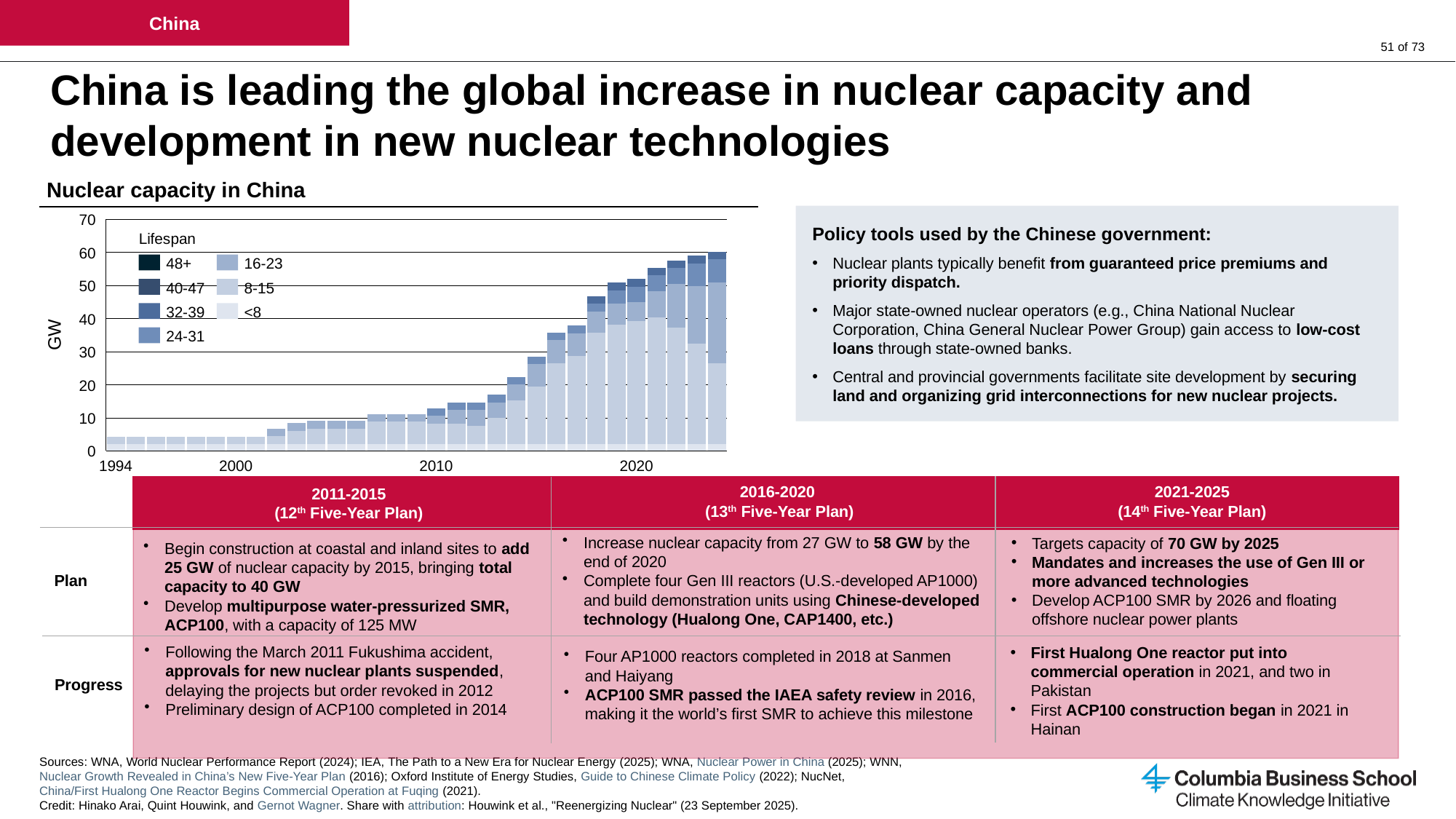

China
# China is leading the global increase in nuclear capacity and development in new nuclear technologies
Nuclear capacity in China
Policy tools used by the Chinese government:
Nuclear plants typically benefit from guaranteed price premiums and priority dispatch.
Major state‑owned nuclear operators (e.g., China National Nuclear Corporation, China General Nuclear Power Group) gain access to low‑cost loans through state-owned banks.
Central and provincial governments facilitate site development by securing land and organizing grid interconnections for new nuclear projects.

### Chart

| Category |  |  |  |  |  |  |  |
|---|---|---|---|---|---|---|---|
70
Lifespan
60
48+
16-23

50
40-47
8-15

32-39
<8

40
GW
24-31

30
20
10
0
1994
2000
2010
2020

2016-2020
(13th Five-Year Plan)
2021-2025
(14th Five-Year Plan)
2011-2015
(12th Five-Year Plan)

Increase nuclear capacity from 27 GW to 58 GW by the end of 2020
Complete four Gen III reactors (U.S.-developed AP1000) and build demonstration units using Chinese-developed technology (Hualong One, CAP1400, etc.)
Targets capacity of 70 GW by 2025
Mandates and increases the use of Gen III or more advanced technologies
Develop ACP100 SMR by 2026 and floating offshore nuclear power plants
Begin construction at coastal and inland sites to add 25 GW of nuclear capacity by 2015, bringing total capacity to 40 GW
Develop multipurpose water-pressurized SMR, ACP100, with a capacity of 125 MW
Plan
Following the March 2011 Fukushima accident, approvals for new nuclear plants suspended, delaying the projects but order revoked in 2012
Preliminary design of ACP100 completed in 2014
First Hualong One reactor put into commercial operation in 2021, and two in Pakistan
First ACP100 construction began in 2021 in Hainan

Four AP1000 reactors completed in 2018 at Sanmen and Haiyang
ACP100 SMR passed the IAEA safety review in 2016, making it the world’s first SMR to achieve this milestone
Progress

Sources: WNA, World Nuclear Performance Report (2024); IEA, The Path to a New Era for Nuclear Energy (2025); WNA, Nuclear Power in China (2025); WNN, Nuclear Growth Revealed in China’s New Five-Year Plan (2016); Oxford Institute of Energy Studies, Guide to Chinese Climate Policy (2022); NucNet, China/First Hualong One Reactor Begins Commercial Operation at Fuqing (2021).
Credit: Hinako Arai, Quint Houwink, and Gernot Wagner. Share with attribution: Houwink et al., "Reenergizing Nuclear" (23 September 2025).